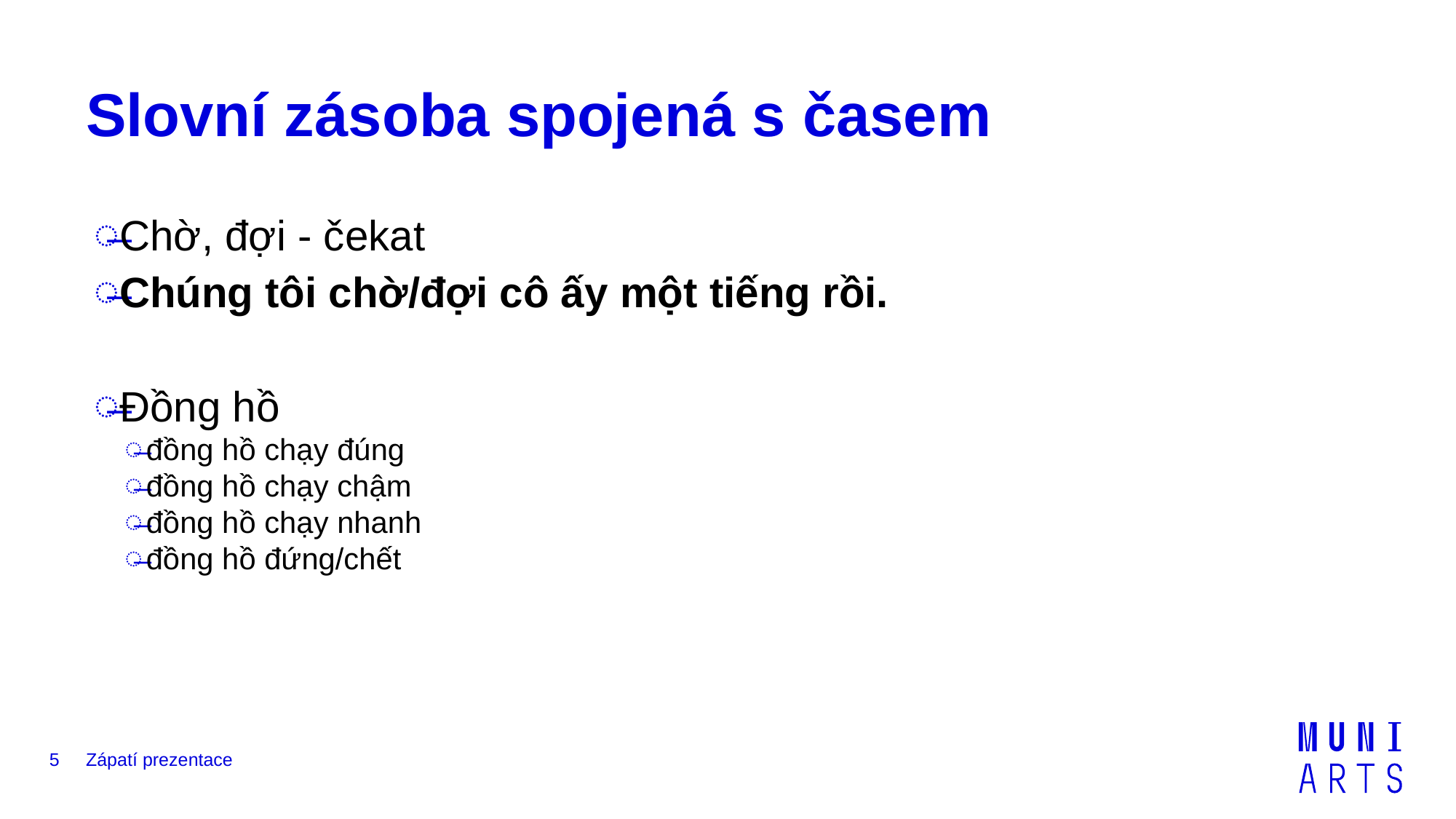

# Slovní zásoba spojená s časem
Chờ, đợi - čekat
Chúng tôi chờ/đợi cô ấy một tiếng rồi.

Đồng hồ
đồng hồ chạy đúng
đồng hồ chạy chậm
đồng hồ chạy nhanh
đồng hồ đứng/chết
5
Zápatí prezentace